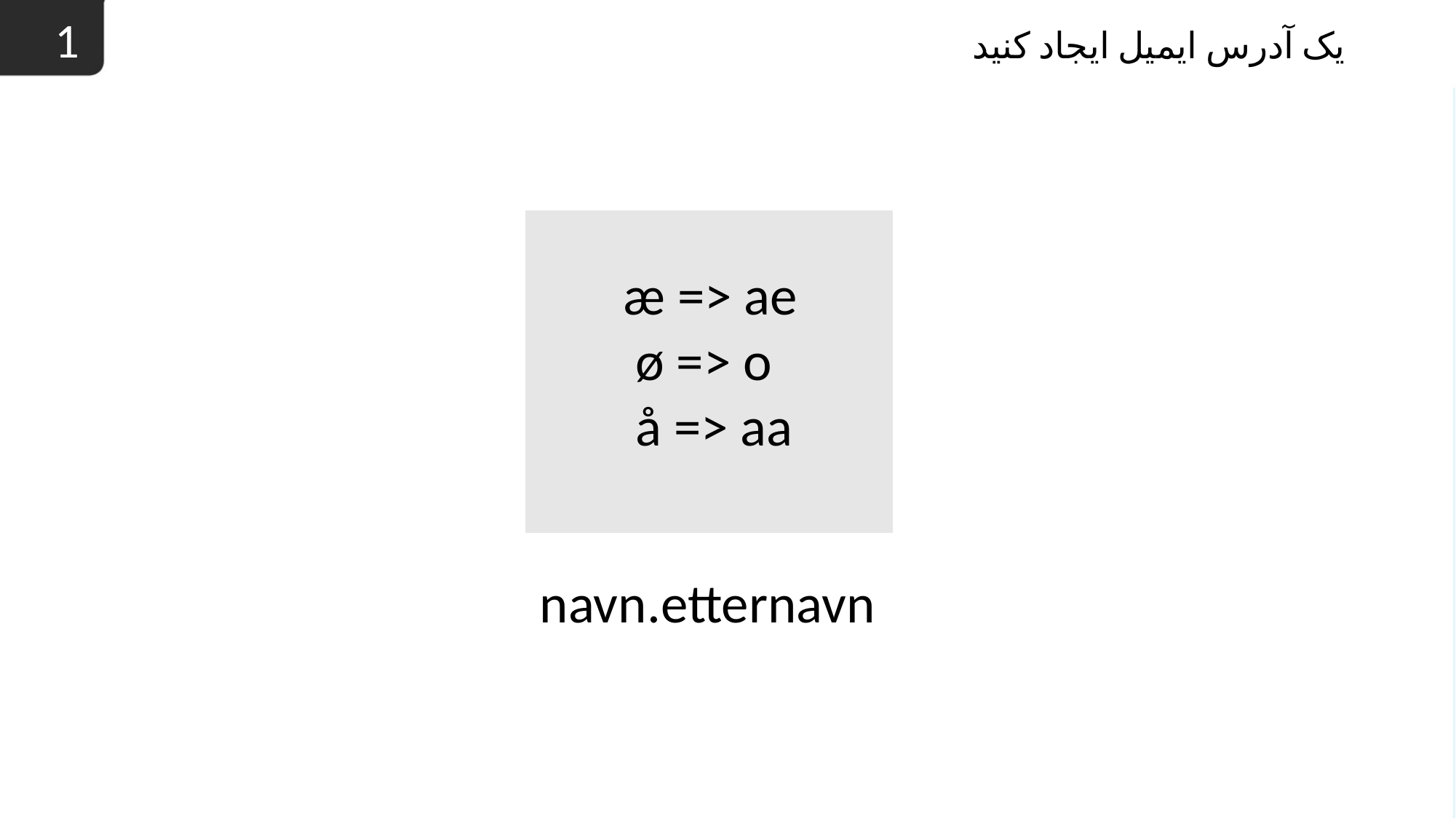

1
# یک آدرس ایمیل ایجاد کنید

æ => ae
 ø => o
 å => aa
navn.etternavn